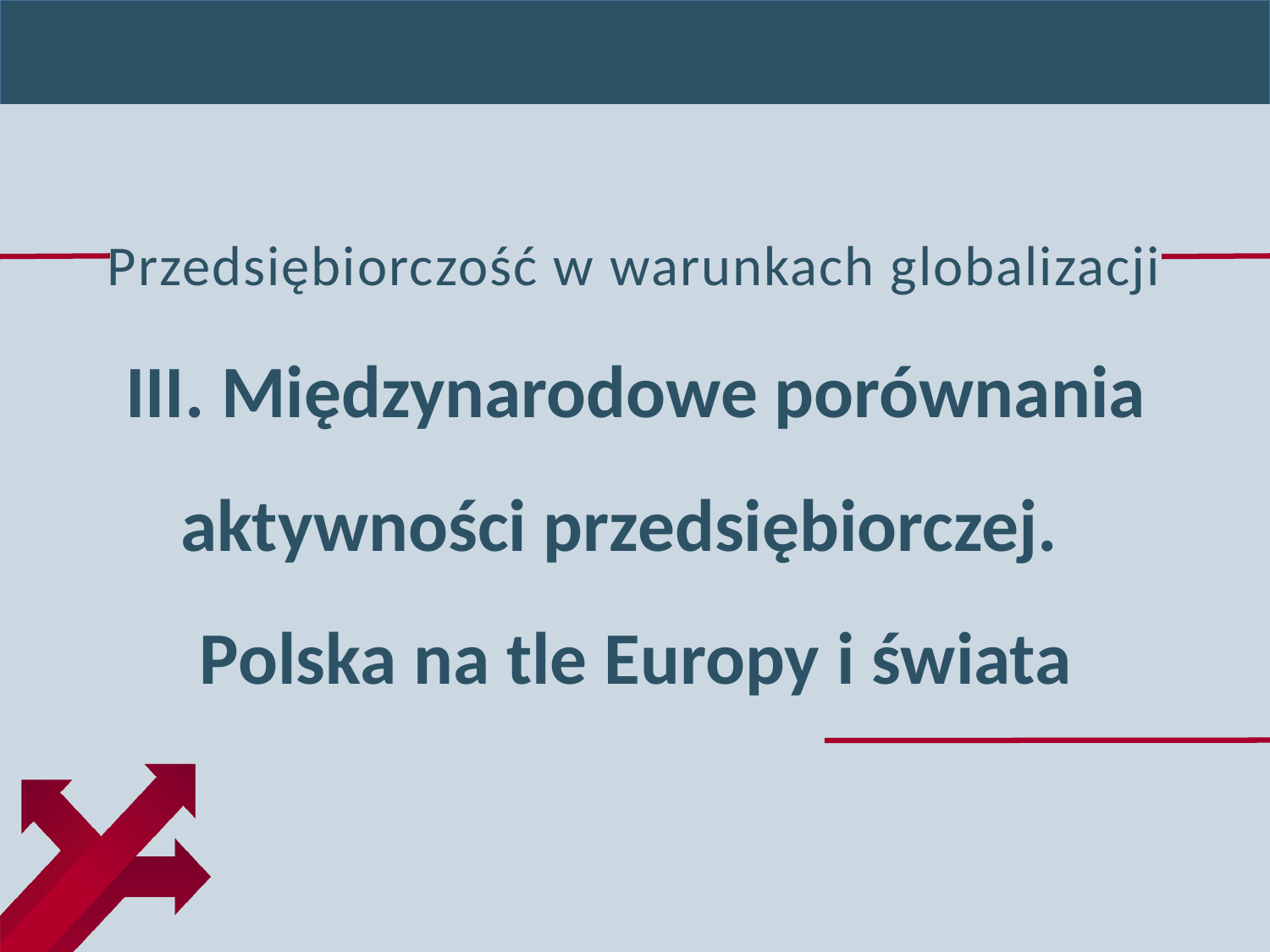

III. Międzynarodowe porównania aktywności przedsiębiorczej.
Polska na tle Europy i świata